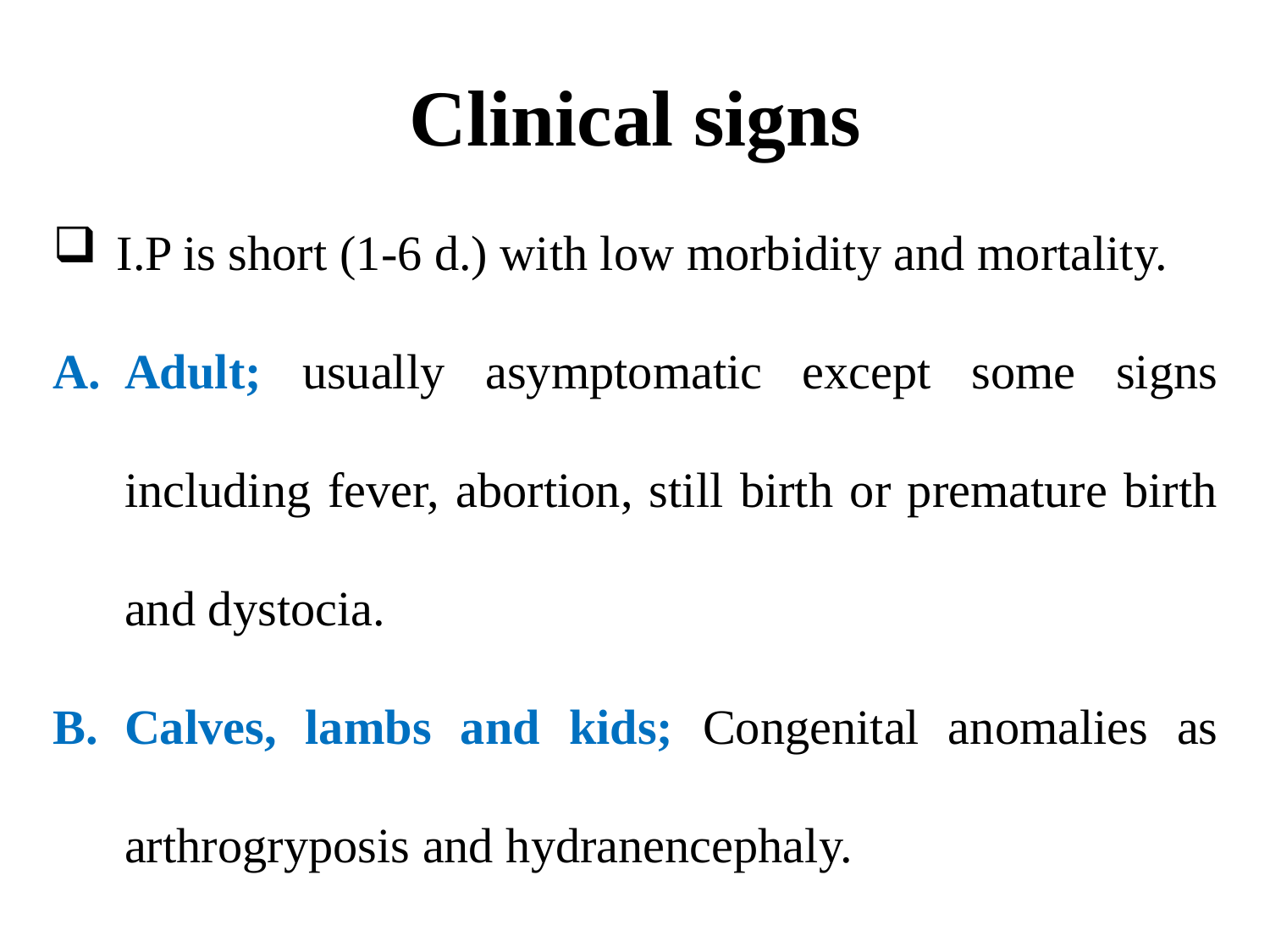

Clinical signs
I.P is short (1-6 d.) with low morbidity and mortality.
Adult; usually asymptomatic except some signs including fever, abortion, still birth or premature birth and dystocia.
Calves, lambs and kids; Congenital anomalies as arthrogryposis and hydranencephaly.